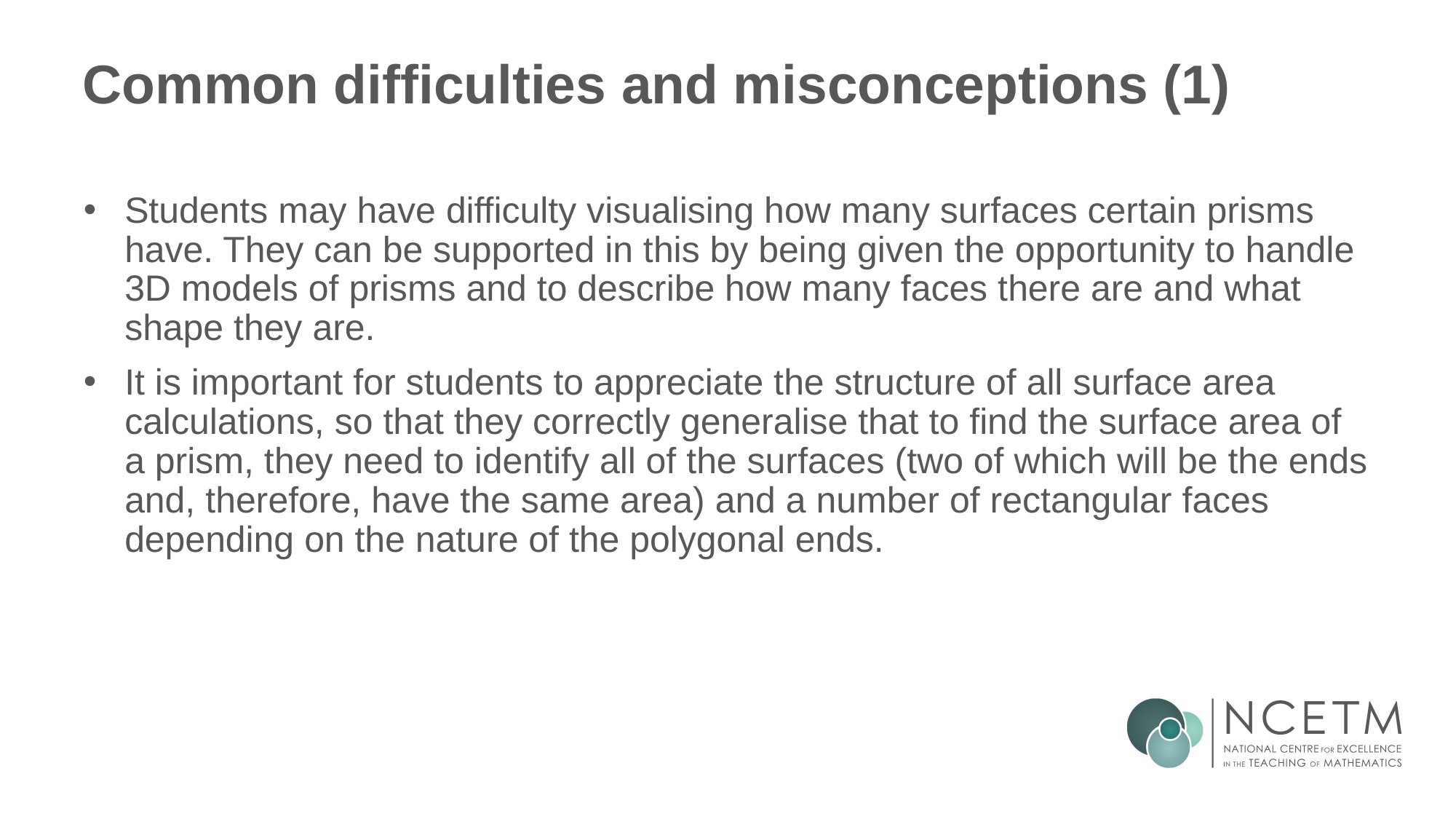

# Common difficulties and misconceptions (1)
Students may have difficulty visualising how many surfaces certain prisms have. They can be supported in this by being given the opportunity to handle 3D models of prisms and to describe how many faces there are and what shape they are.
It is important for students to appreciate the structure of all surface area calculations, so that they correctly generalise that to find the surface area of a prism, they need to identify all of the surfaces (two of which will be the ends and, therefore, have the same area) and a number of rectangular faces depending on the nature of the polygonal ends.